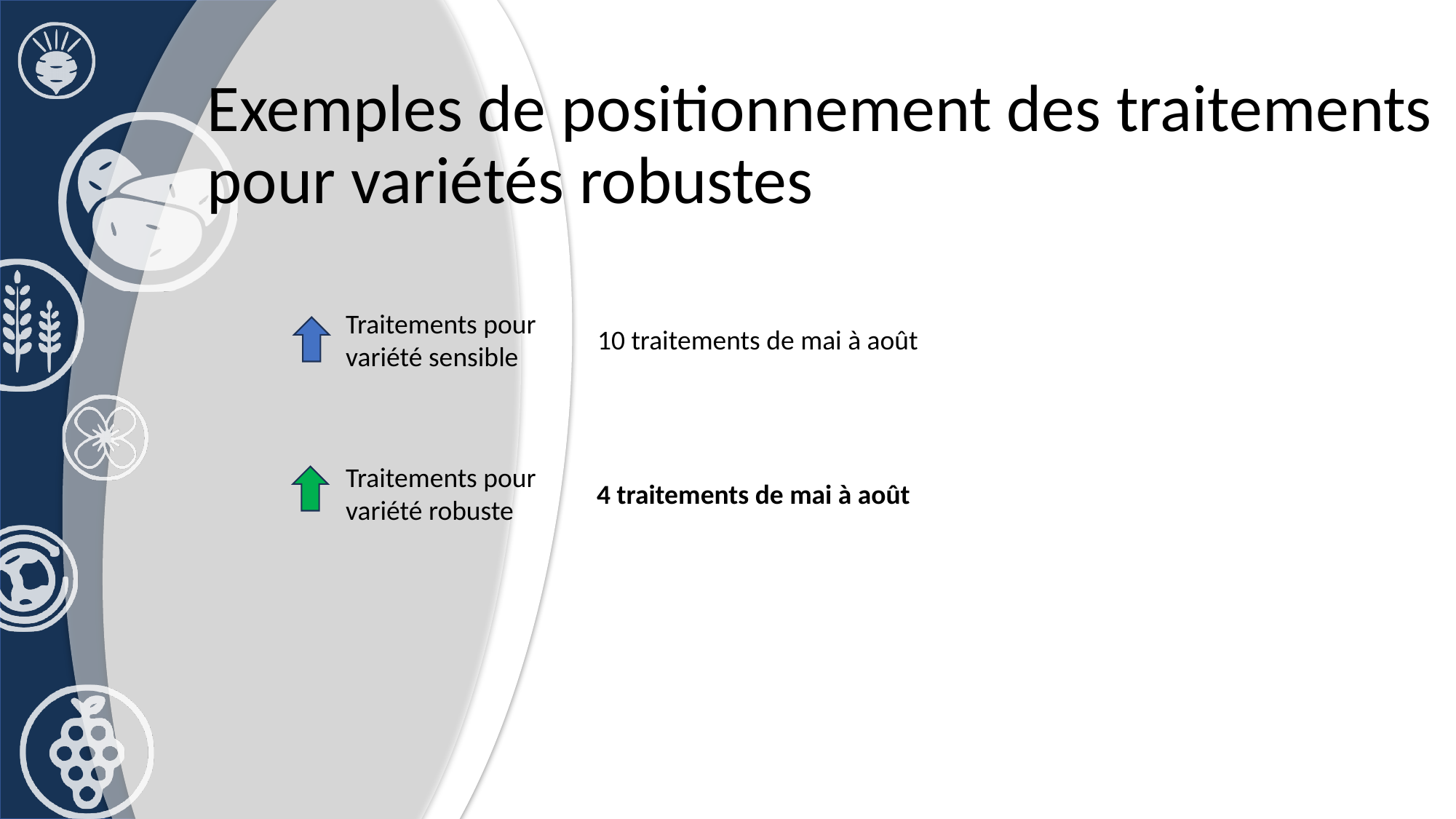

# Exemples de positionnement des traitements pour variétés robustes
Traitements pour variété sensible

10 traitements de mai à août
Traitements pour variété robuste

4 traitements de mai à août